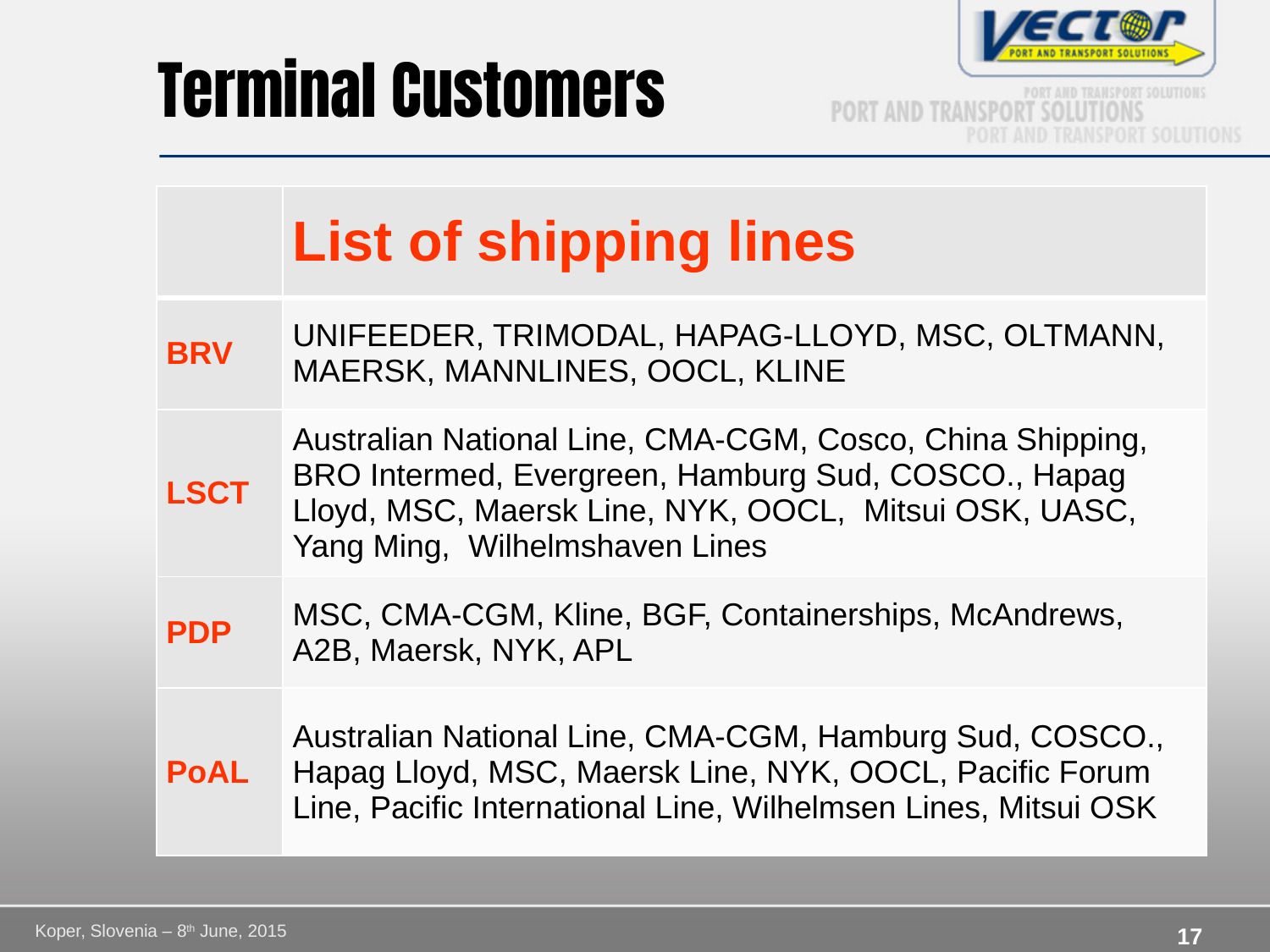

# Terminal Customers
|  | List of shipping lines |
| --- | --- |
| BRV | UNIFEEDER, TRIMODAL, HAPAG-LLOYD, MSC, OLTMANN, MAERSK, MANNLINES, OOCL, KLINE |
| LSCT | Australian National Line, CMA-CGM, Cosco, China Shipping, BRO Intermed, Evergreen, Hamburg Sud, COSCO., Hapag Lloyd, MSC, Maersk Line, NYK, OOCL, Mitsui OSK, UASC, Yang Ming, Wilhelmshaven Lines |
| PDP | MSC, CMA-CGM, Kline, BGF, Containerships, McAndrews, A2B, Maersk, NYK, APL |
| PoAL | Australian National Line, CMA-CGM, Hamburg Sud, COSCO., Hapag Lloyd, MSC, Maersk Line, NYK, OOCL, Pacific Forum Line, Pacific International Line, Wilhelmsen Lines, Mitsui OSK |
17